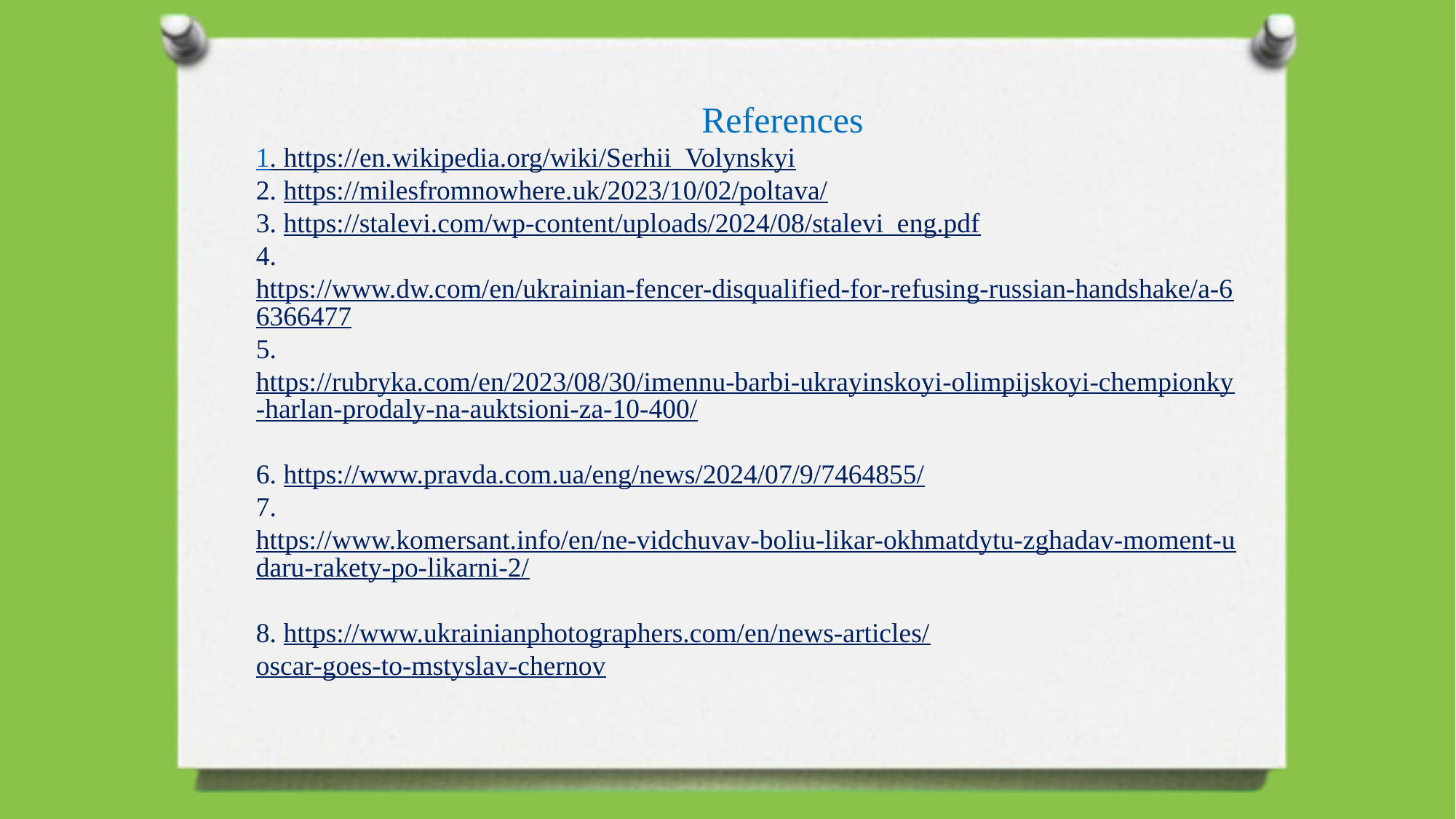

References
1. https://en.wikipedia.org/wiki/Serhii_Volynskyi
2. https://milesfromnowhere.uk/2023/10/02/poltava/
3. https://stalevi.com/wp-content/uploads/2024/08/stalevi_eng.pdf
4.  https://www.dw.com/en/ukrainian-fencer-disqualified-for-refusing-russian-handshake/a-66366477
5. https://rubryka.com/en/2023/08/30/imennu-barbi-ukrayinskoyi-olimpijskoyi-chempionky-harlan-prodaly-na-auktsioni-za-10-400/
6. https://www.pravda.com.ua/eng/news/2024/07/9/7464855/
7. https://www.komersant.info/en/ne-vidchuvav-boliu-likar-okhmatdytu-zghadav-moment-udaru-rakety-po-likarni-2/
8. https://www.ukrainianphotographers.com/en/news-articles/oscar-goes-to-mstyslav-chernov